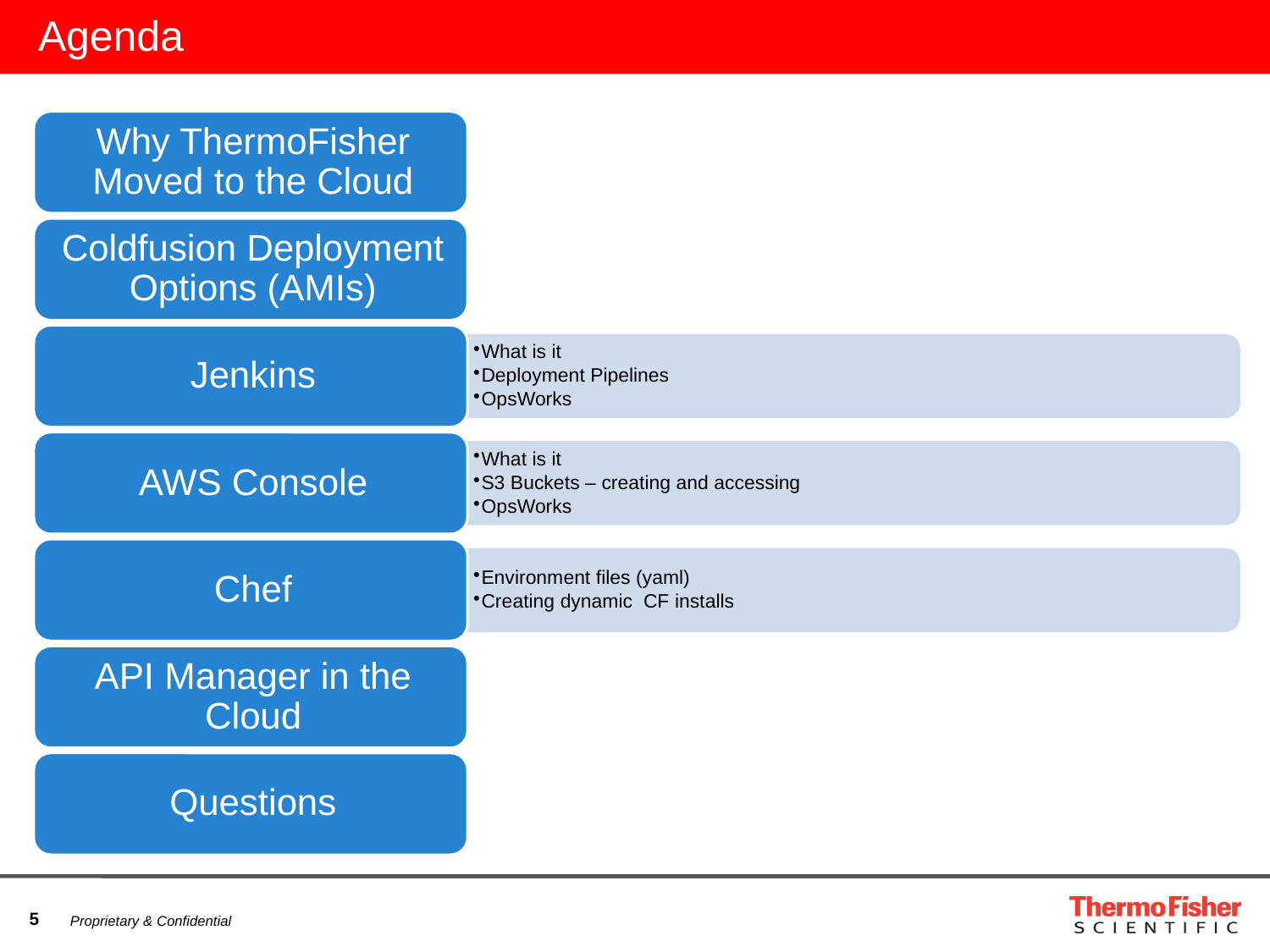

# Agenda
Why ThermoFisher Moved to the Cloud
Coldfusion Deployment Options (AMIs)
What is it
Deployment Pipelines
OpsWorks
Jenkins
What is it
S3 Buckets – creating and accessing
OpsWorks
AWS Console
Environment files (yaml)
Creating dynamic  CF installs
Chef
API Manager in the Cloud
Questions